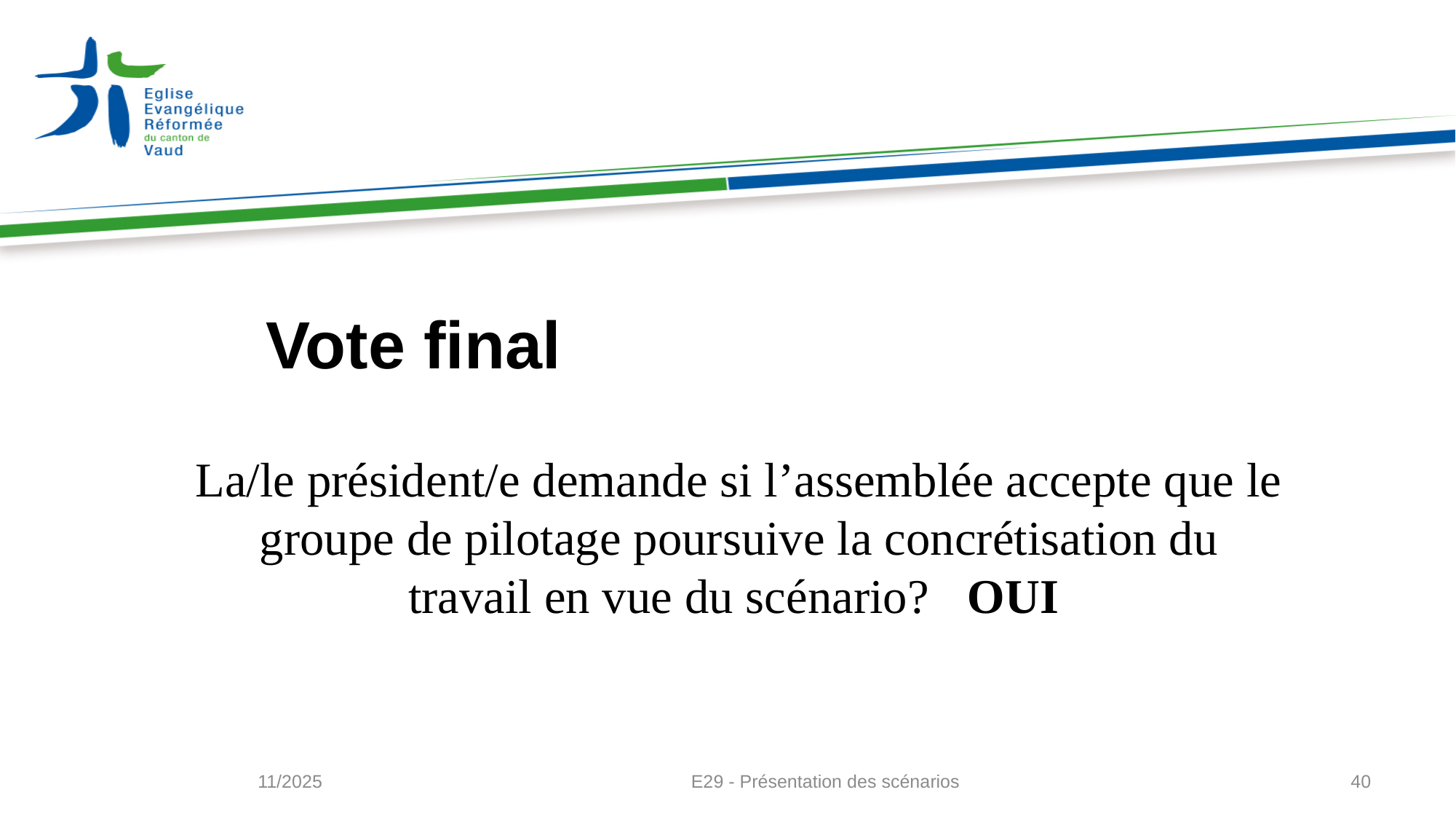

# Vote final

La/le président/e demande si l’assemblée accepte que le groupe de pilotage poursuive la concrétisation du travail en vue du scénario?   OUI
11/2025
E29 - Présentation des scénarios
40